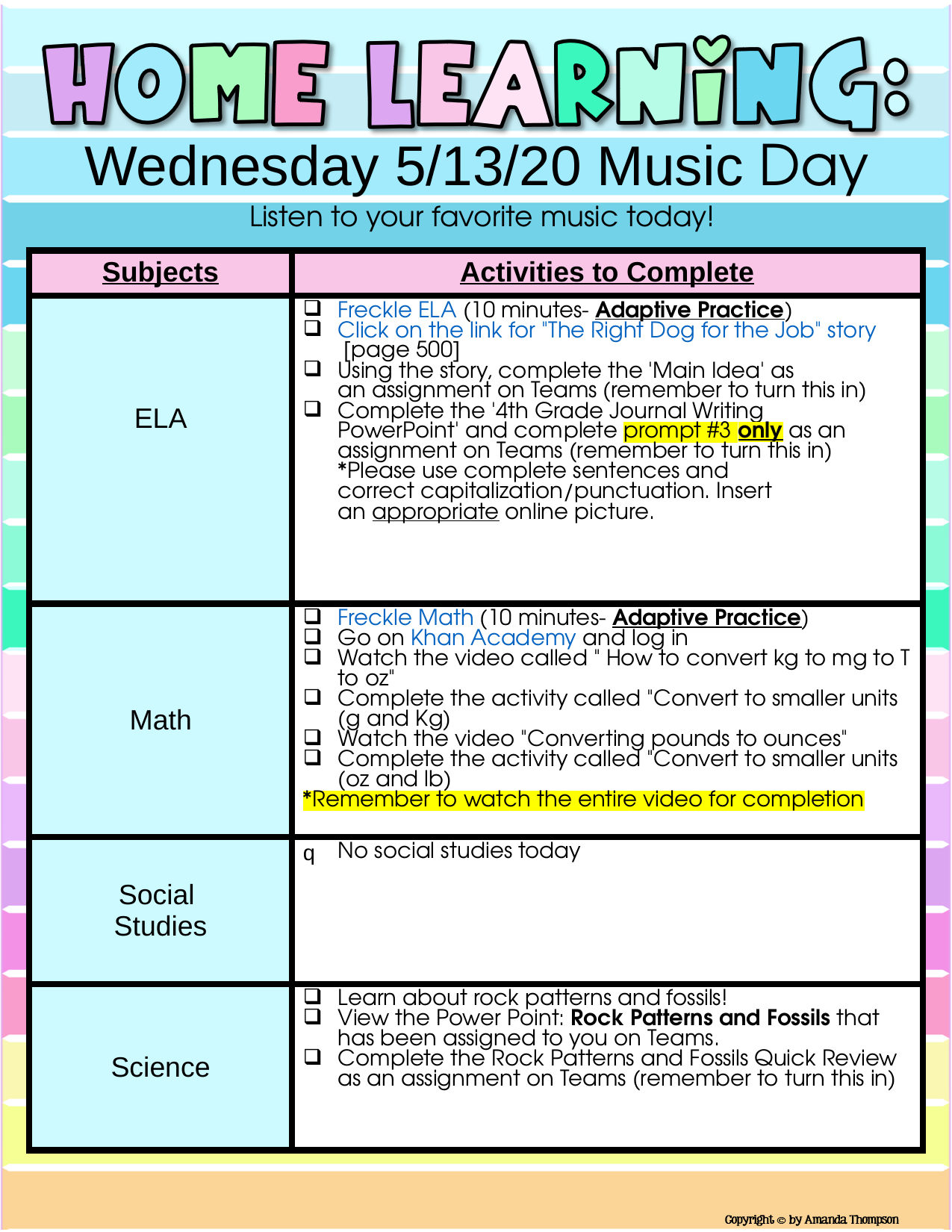

Wednesday 5/13/20 Music Day
Listen to your favorite music today!
| Subjects | Activities to Complete |
| --- | --- |
| ELA | Freckle ELA (10 minutes- Adaptive Practice) Click on the link for "The Right Dog for the Job" story [page 500] Using the story, complete the 'Main Idea' as an assignment on Teams (remember to turn this in) Complete the '4th Grade Journal Writing PowerPoint' and complete prompt #3 only as an assignment on Teams (remember to turn this in) \*Please use complete sentences and correct capitalization/punctuation. Insert an appropriate online picture. |
| Math | Freckle Math (10 minutes- Adaptive Practice) Go on Khan Academy and log in Watch the video called " How to convert kg to mg to T to oz" Complete the activity called "Convert to smaller units (g and Kg) Watch the video "Converting pounds to ounces" Complete the activity called "Convert to smaller units (oz and lb) \*Remember to watch the entire video for completion |
| Social  Studies | No social studies today |
| Science | Learn about rock patterns and fossils!  View the Power Point: Rock Patterns and Fossils that has been assigned to you on Teams. Complete the Rock Patterns and Fossils Quick Review as an assignment on Teams (remember to turn this in) |